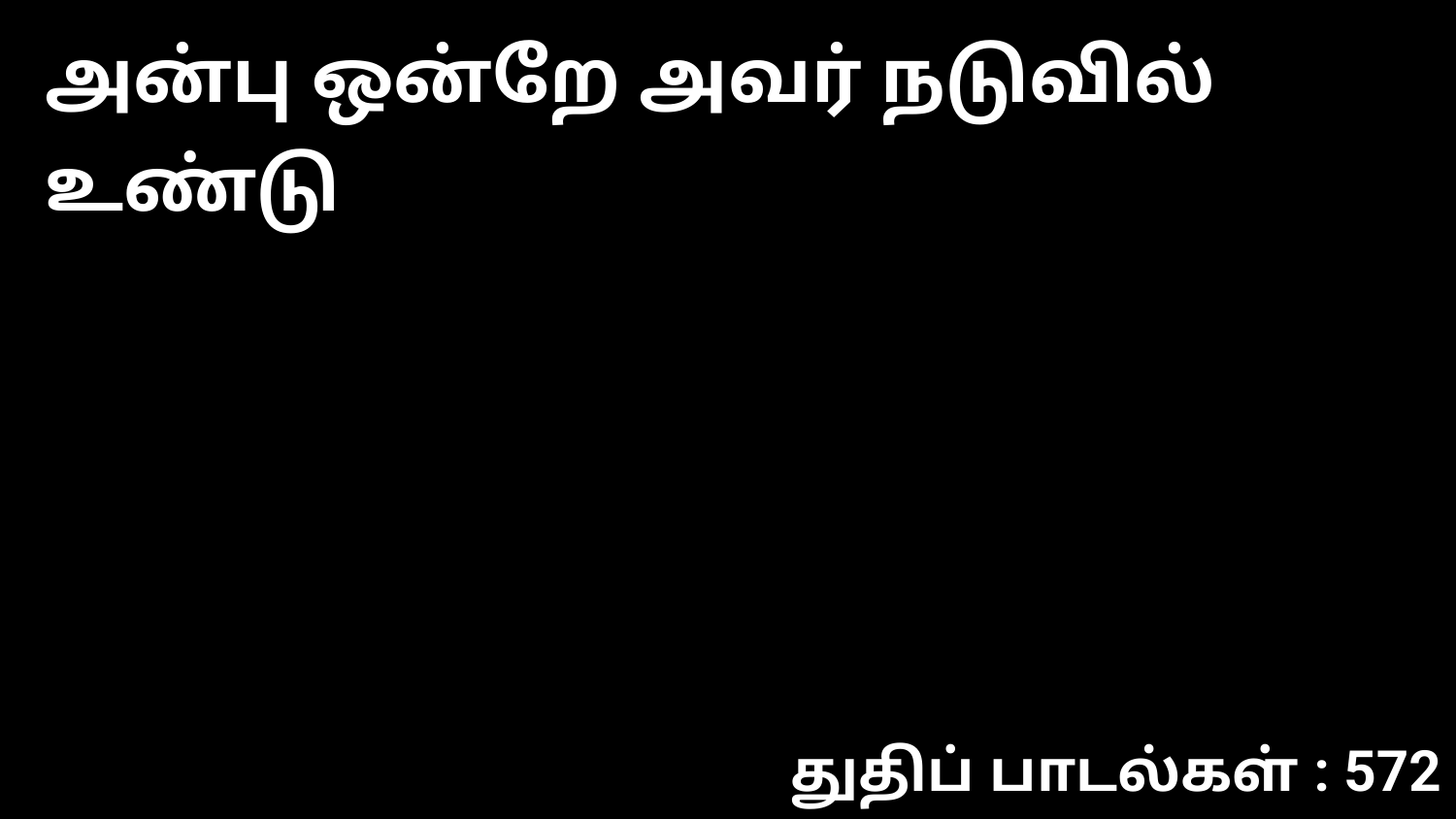

அன்பு ஒன்றே அவர் நடுவில் உண்டு
துதிப் பாடல்கள் : 572